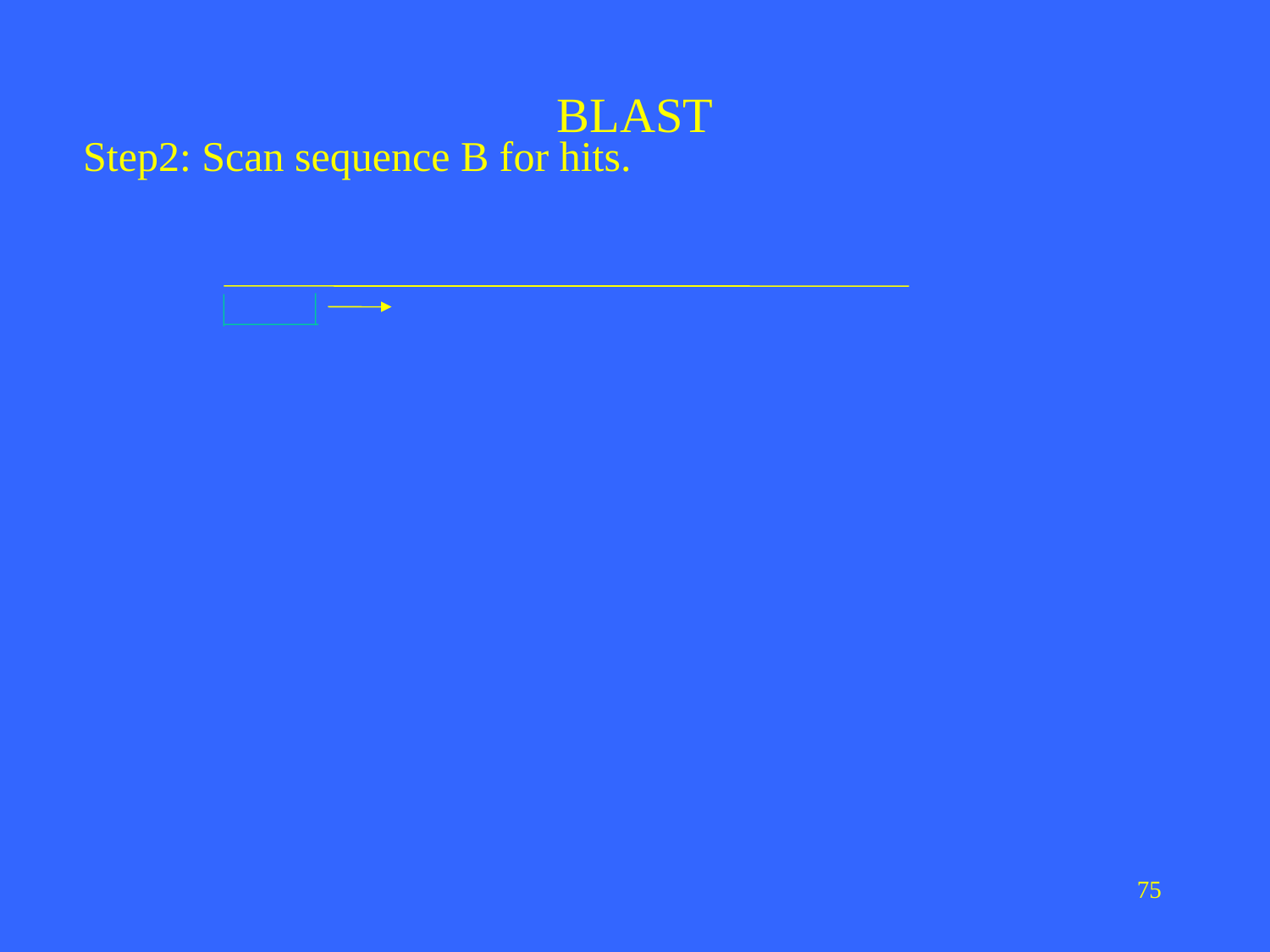

BLAST
Step2: Scan sequence B for hits.

75